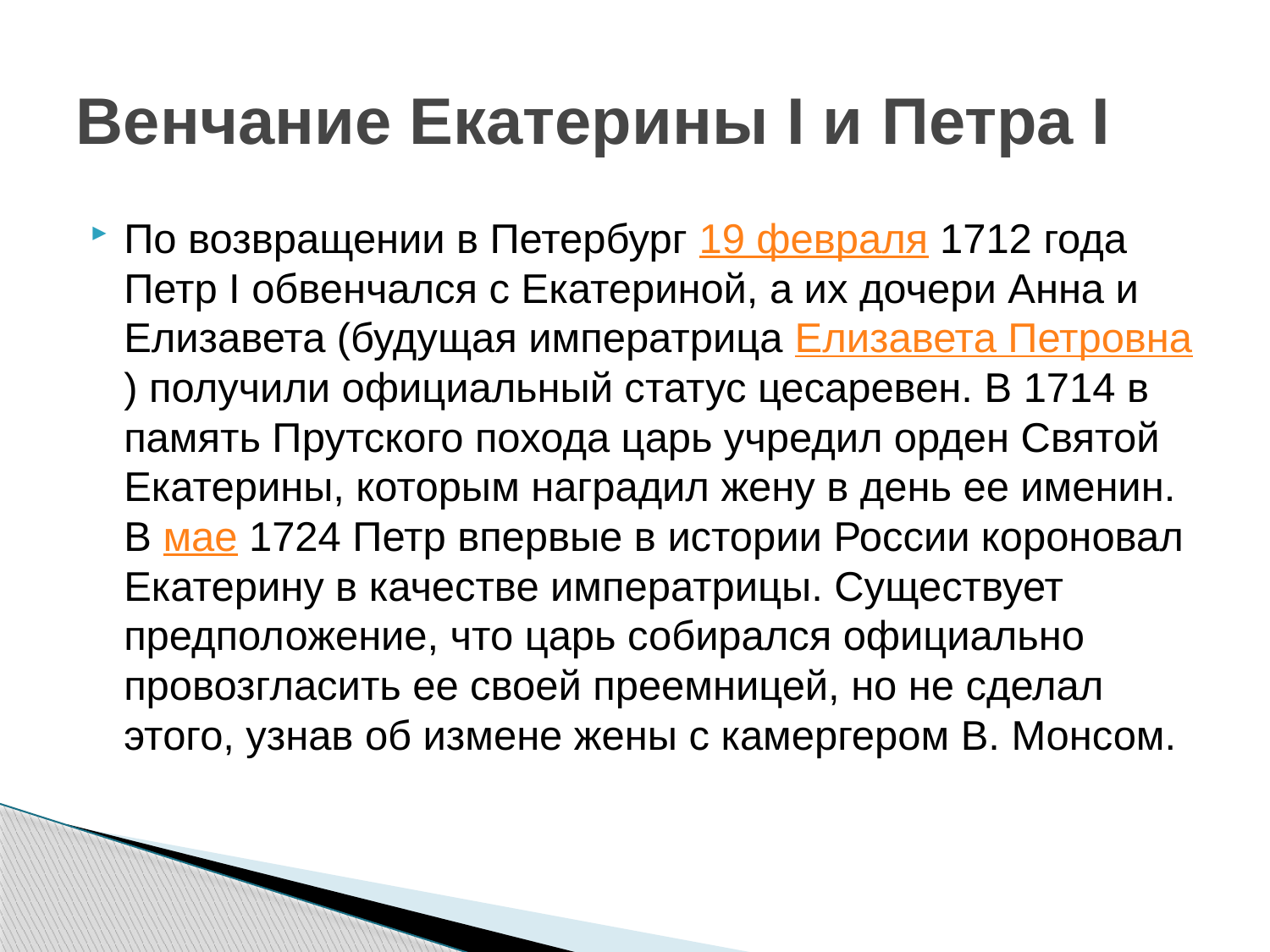

# Венчание Екатерины I и Петра I
По возвращении в Петербург 19 февраля 1712 года Петр I обвенчался с Екатериной, а их дочери Анна и Елизавета (будущая императрица Елизавета Петровна) получили официальный статус цесаревен. В 1714 в память Прутского похода царь учредил орден Святой Екатерины, которым наградил жену в день ее именин. В мае 1724 Петр впервые в истории России короновал Екатерину в качестве императрицы. Существует предположение, что царь собирался официально провозгласить ее своей преемницей, но не сделал этого, узнав об измене жены с камергером В. Монсом.